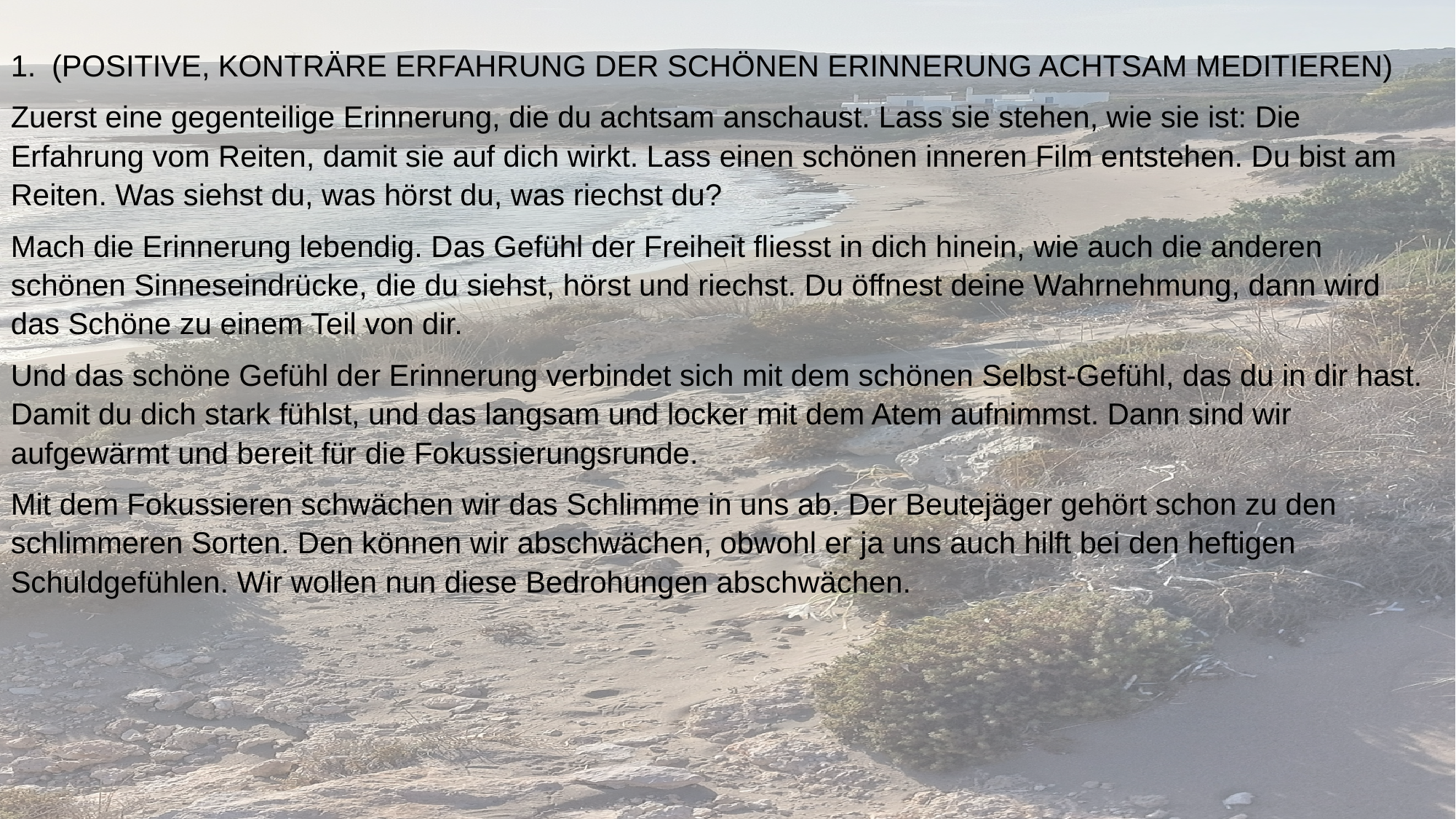

(POSITIVE, KONTRÄRE ERFAHRUNG DER SCHÖNEN ERINNERUNG ACHTSAM MEDITIEREN)
Zuerst eine gegenteilige Erinnerung, die du achtsam anschaust. Lass sie stehen, wie sie ist: Die Erfahrung vom Reiten, damit sie auf dich wirkt. Lass einen schönen inneren Film entstehen. Du bist am Reiten. Was siehst du, was hörst du, was riechst du?
Mach die Erinnerung lebendig. Das Gefühl der Freiheit fliesst in dich hinein, wie auch die anderen schönen Sinneseindrücke, die du siehst, hörst und riechst. Du öffnest deine Wahrnehmung, dann wird  das Schöne zu einem Teil von dir.
Und das schöne Gefühl der Erinnerung verbindet sich mit dem schönen Selbst-Gefühl, das du in dir hast. Damit du dich stark fühlst, und das langsam und locker mit dem Atem aufnimmst. Dann sind wir aufgewärmt und bereit für die Fokussierungsrunde.
Mit dem Fokussieren schwächen wir das Schlimme in uns ab. Der Beutejäger gehört schon zu den schlimmeren Sorten. Den können wir abschwächen, obwohl er ja uns auch hilft bei den heftigen Schuldgefühlen. Wir wollen nun diese Bedrohungen abschwächen.